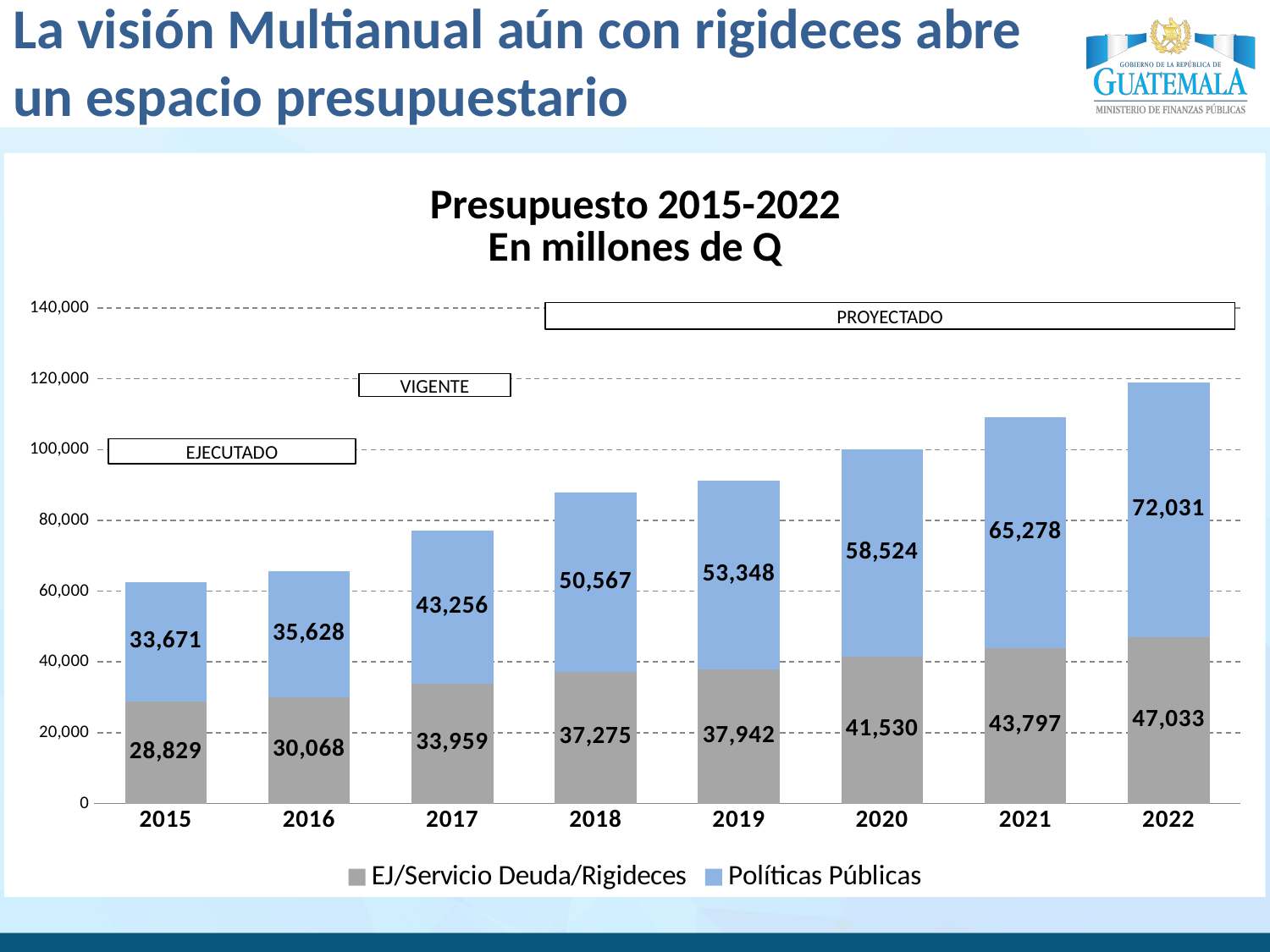

# La visión Multianual aún con rigideces abre un espacio presupuestario

### Chart: Presupuesto 2015-2022
En millones de Q

| Category | EJ/Servicio Deuda/Rigideces | Políticas Públicas |
|---|---|---|
| 2015 | 28828.97625363 | 33671.33278742 |
| 2016 | 30068.46886468 | 35627.53556535001 |
| 2017 | 33958.84869 | 43255.57231 |
| 2018 | 37274.8161 | 50567.2719 |
| 2019 | 37942.4841 | 53347.9669 |
| 2020 | 41530.2111 | 58523.6703 |
| 2021 | 43796.7481 | 65277.5759 |
| 2022 | 47032.8701 | 72031.4719 |
PROYECTADO
VIGENTE
EJECUTADO